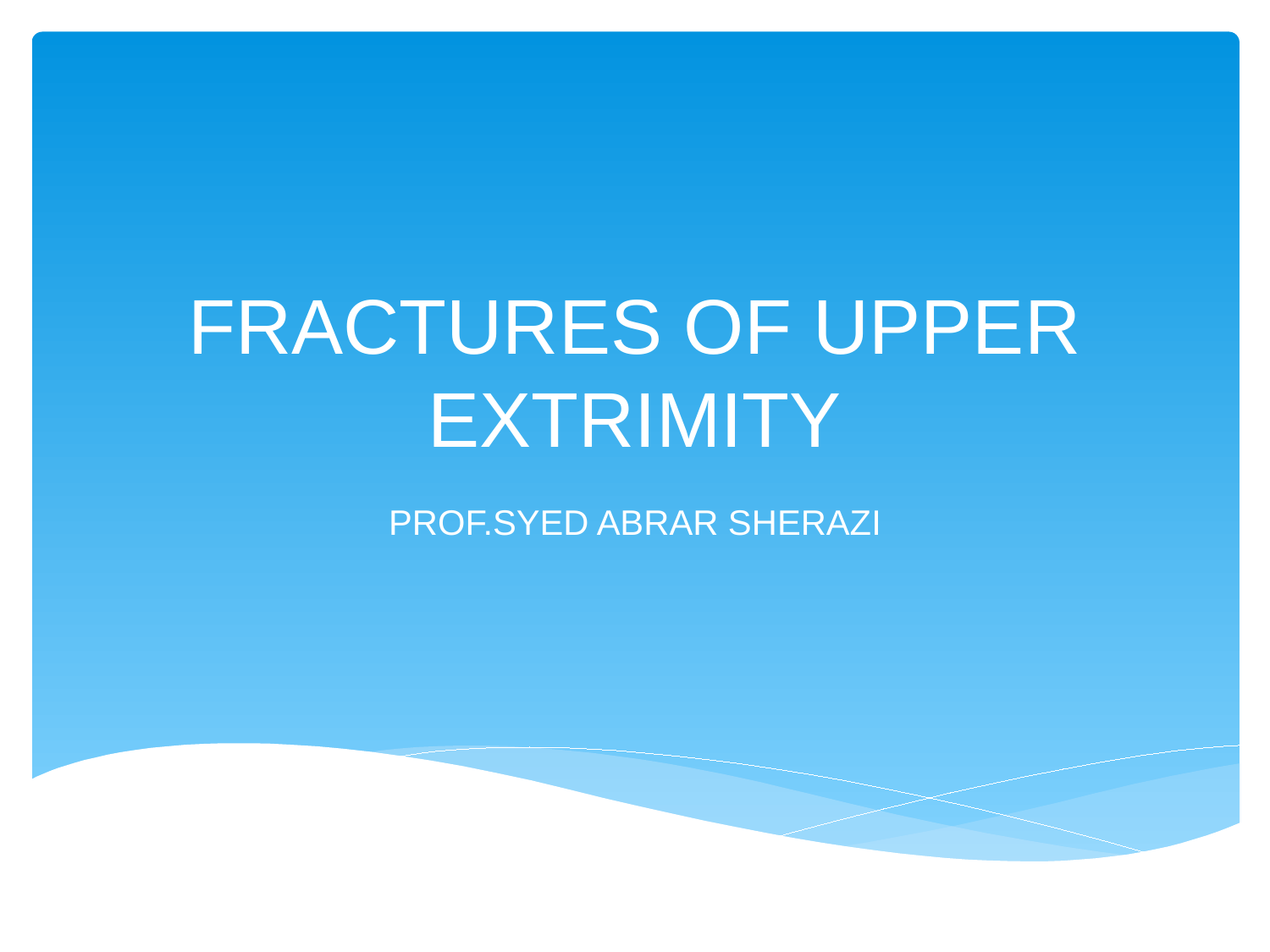

# FRACTURES OF UPPER EXTRIMITY
PROF.SYED ABRAR SHERAZI